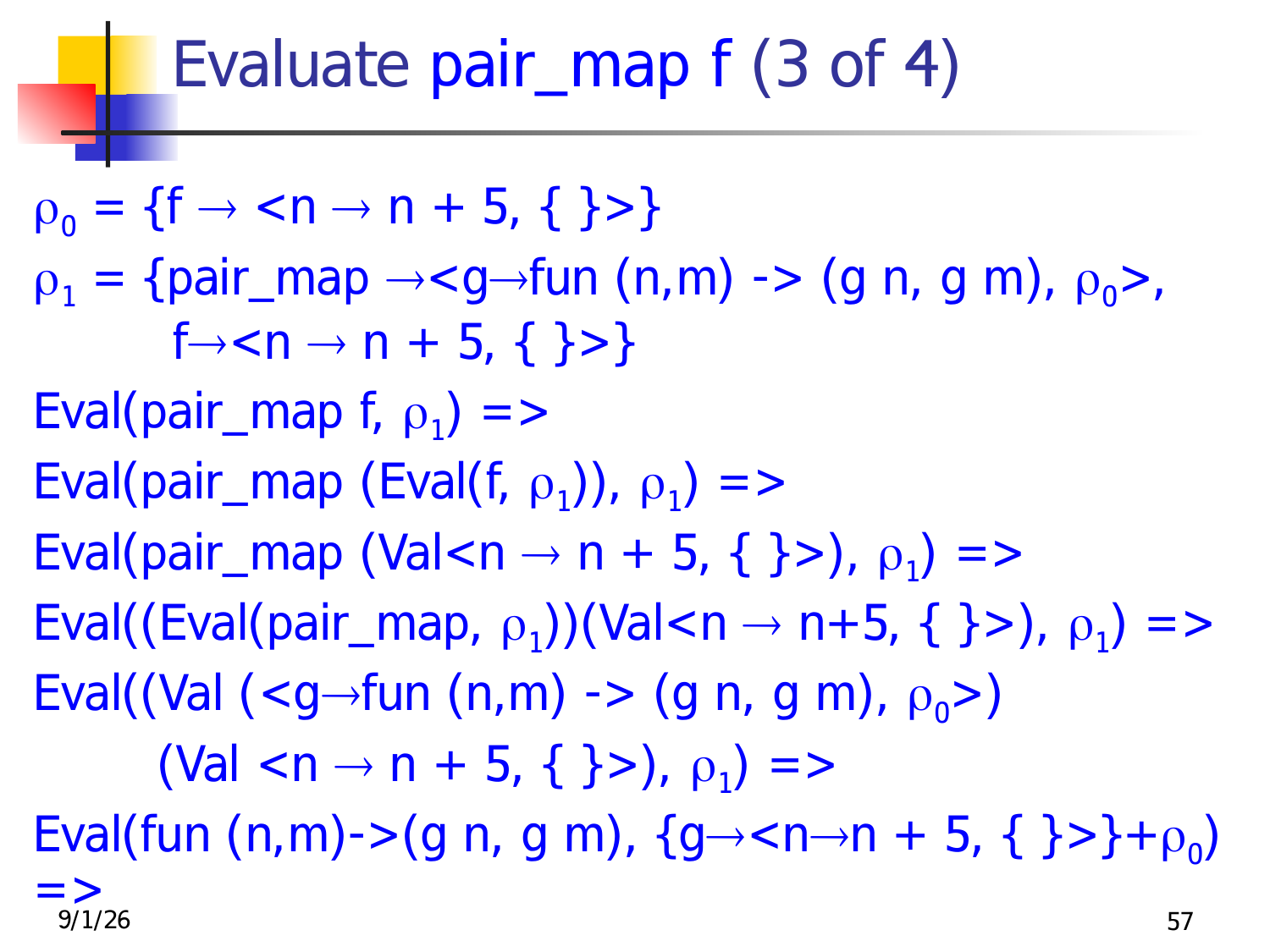

Evaluate pair_map f (3 of 4)
ρ0 = {f → <n → n + 5, { }>}
ρ1 = {pair_map →<g→fun (n,m) -> (g n, g m), ρ0>,
         f→<n → n + 5, { }>}
Eval(pair_map f, ρ1) =>
Eval(pair_map (Eval(f, ρ1)), ρ1) =>
Eval(pair_map (Val<n → n + 5, { }>), ρ1) =>
Eval((Eval(pair_map, ρ1))(Val<n → n+5, { }>), ρ1) =>
Eval((Val (<g→fun (n,m) -> (g n, g m), ρ0>)
        (Val <n → n + 5, { }>), ρ1) =>
Eval(fun (n,m)->(g n, g m), {g→<n→n + 5, { }>}+ρ0) =>

9/1/26
57